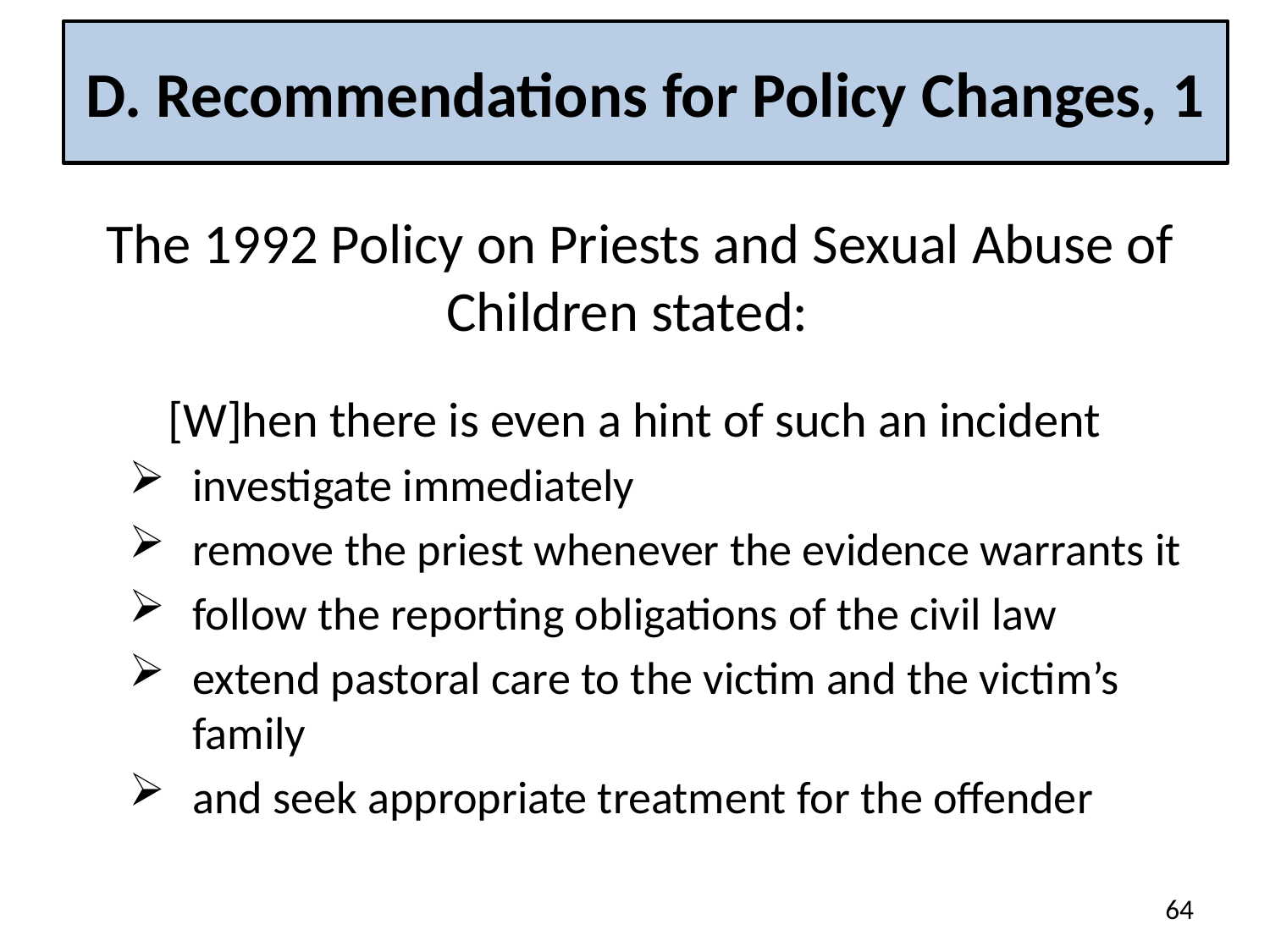

# D. Recommendations for Policy Changes, 1
The 1992 Policy on Priests and Sexual Abuse of Children stated:

[W]hen there is even a hint of such an incident
investigate immediately
remove the priest whenever the evidence warrants it
follow the reporting obligations of the civil law
extend pastoral care to the victim and the victim’s family
and seek appropriate treatment for the offender

64